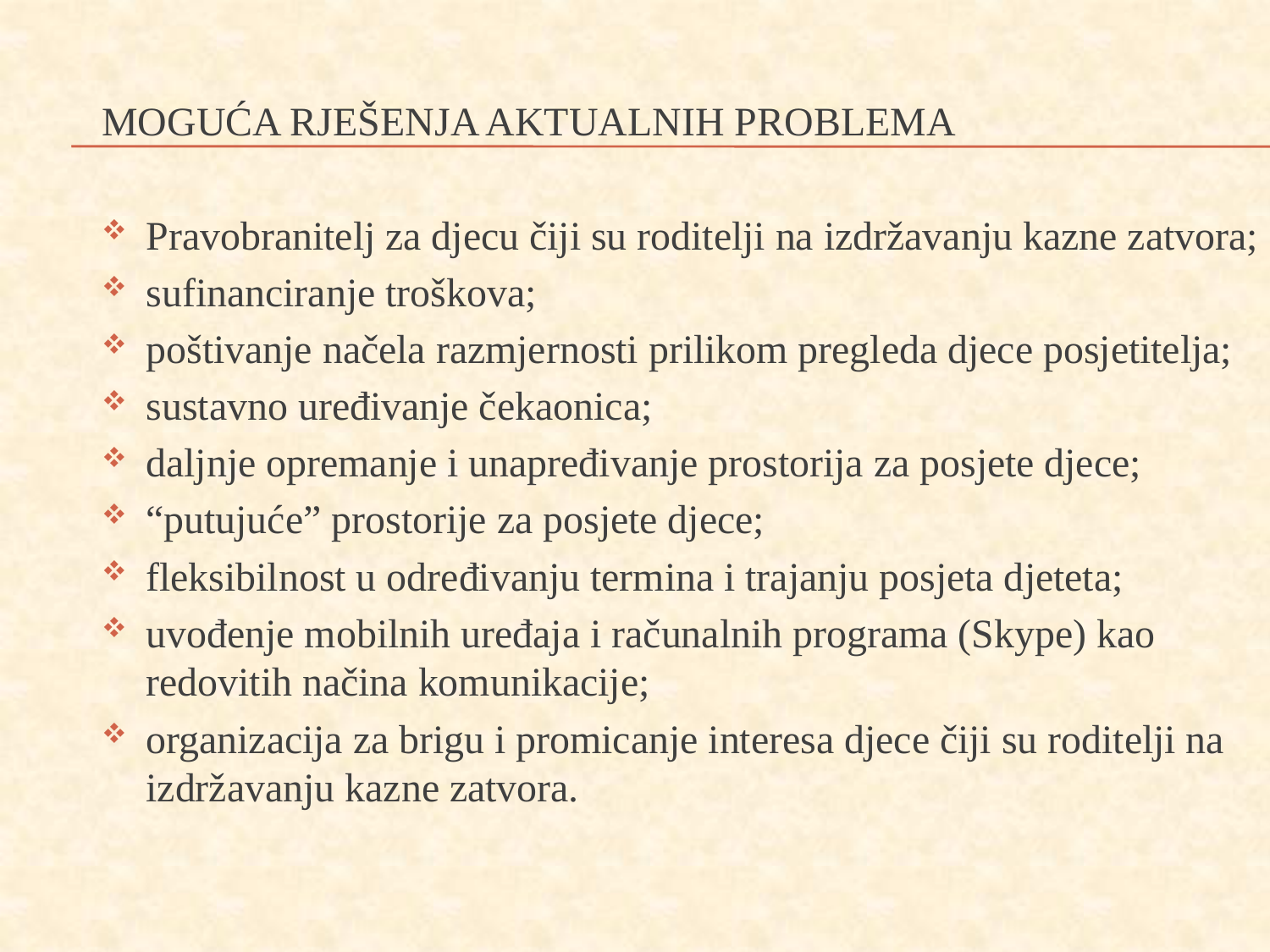

MOGUĆA RJEŠENJA AKTUALNIH PROBLEMA

Pravobranitelj za djecu čiji su roditelji na izdržavanju kazne zatvora;
sufinanciranje troškova;
poštivanje načela razmjernosti prilikom pregleda djece posjetitelja;
sustavno uređivanje čekaonica;
daljnje opremanje i unapređivanje prostorija za posjete djece;
“putujuće” prostorije za posjete djece;
fleksibilnost u određivanju termina i trajanju posjeta djeteta;
uvođenje mobilnih uređaja i računalnih programa (Skype) kao redovitih načina komunikacije;
organizacija za brigu i promicanje interesa djece čiji su roditelji na izdržavanju kazne zatvora.